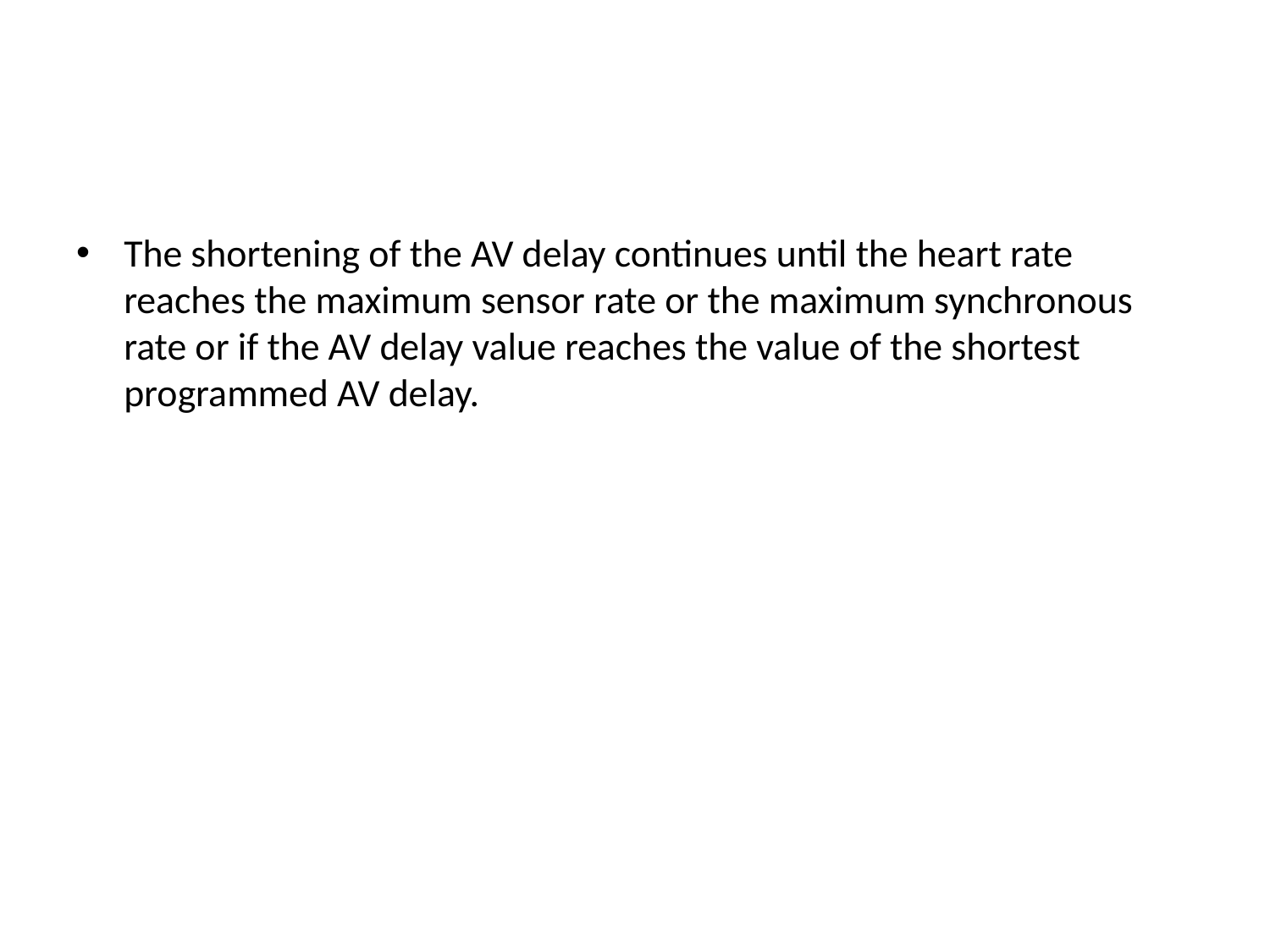

#
The shortening of the AV delay continues until the heart rate reaches the maximum sensor rate or the maximum synchronous rate or if the AV delay value reaches the value of the shortest programmed AV delay.